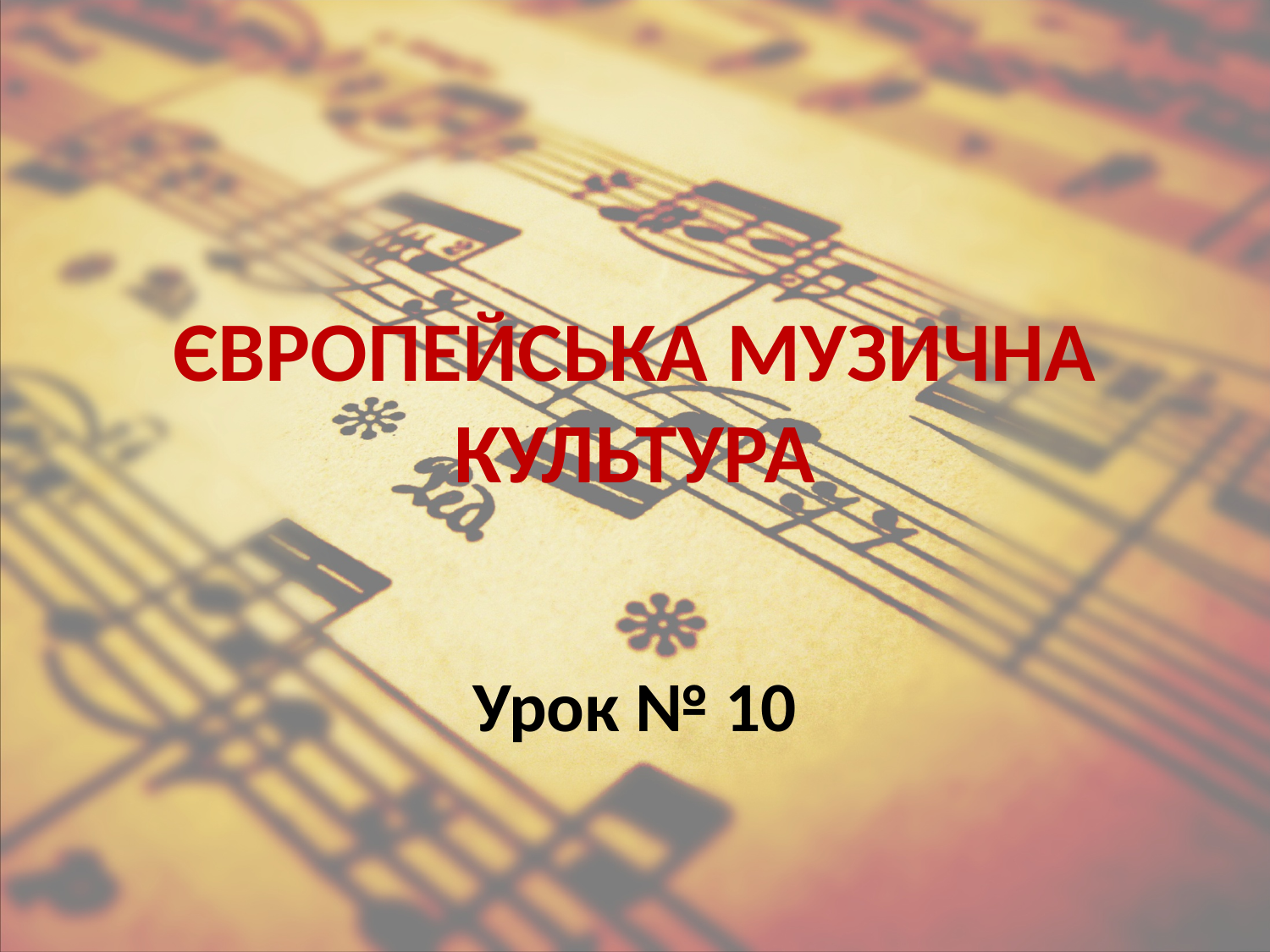

# ЄВРОПЕЙСЬКА МУЗИЧНА КУЛЬТУРА
Урок № 10